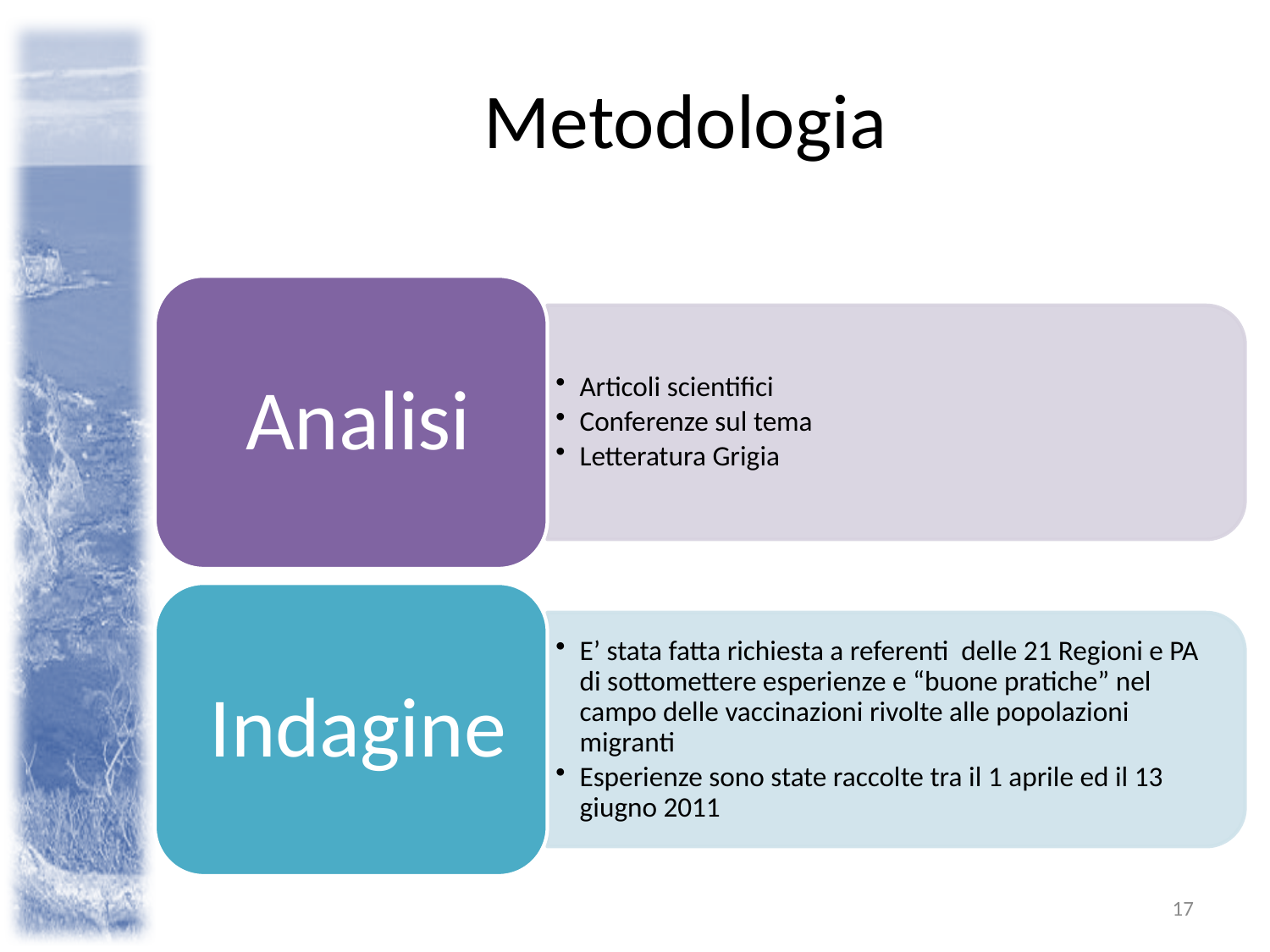

# Metodologia
Articoli scientifici
Conferenze sul tema
Letteratura Grigia
Analisi
E’ stata fatta richiesta a referenti  delle 21 Regioni e PA di sottomettere esperienze e “buone pratiche” nel campo delle vaccinazioni rivolte alle popolazioni migranti
Esperienze sono state raccolte tra il 1 aprile ed il 13 giugno 2011
Indagine
17